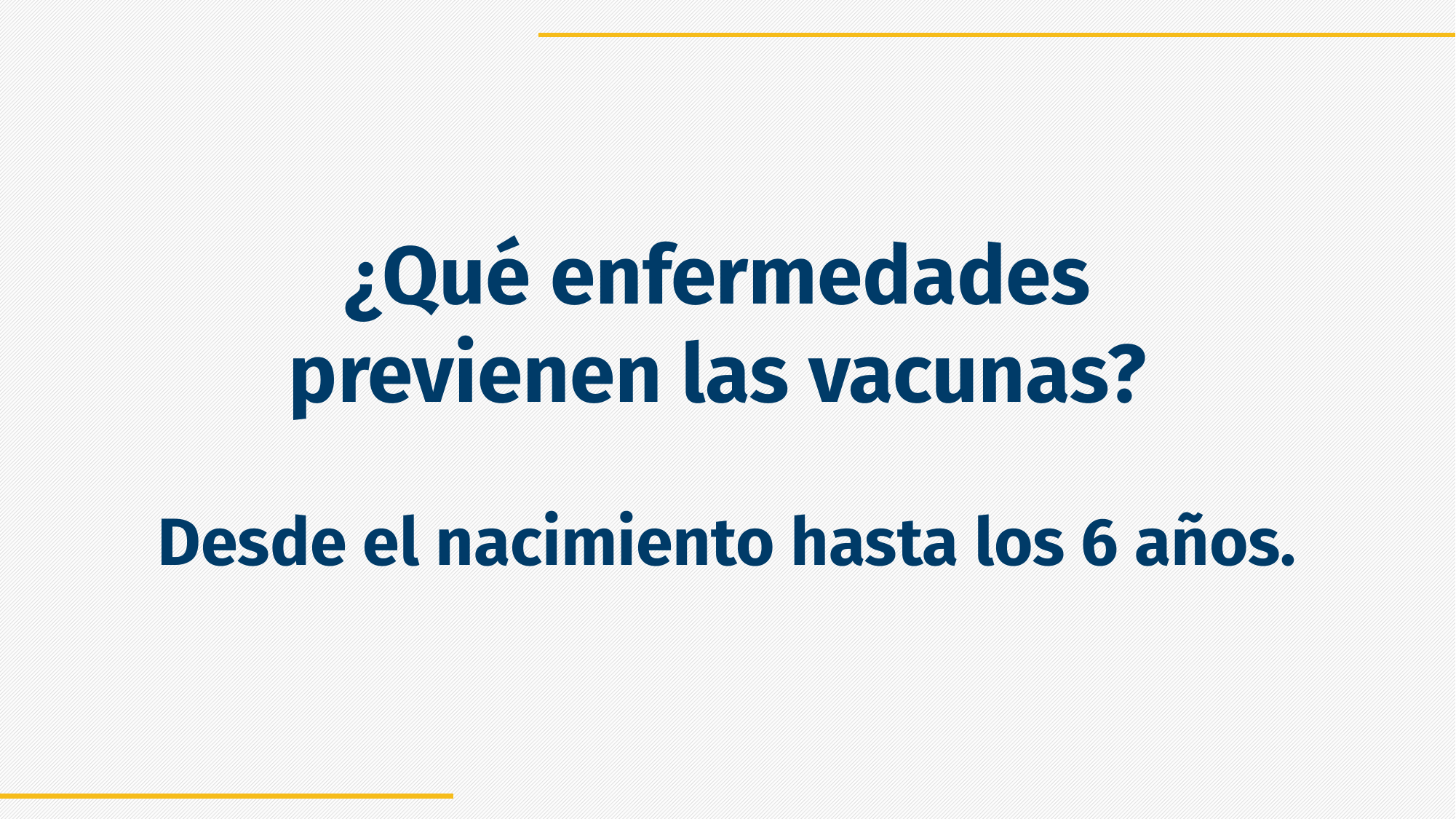

¿Qué enfermedades
previenen las vacunas?

Desde el nacimiento hasta los 6 años.